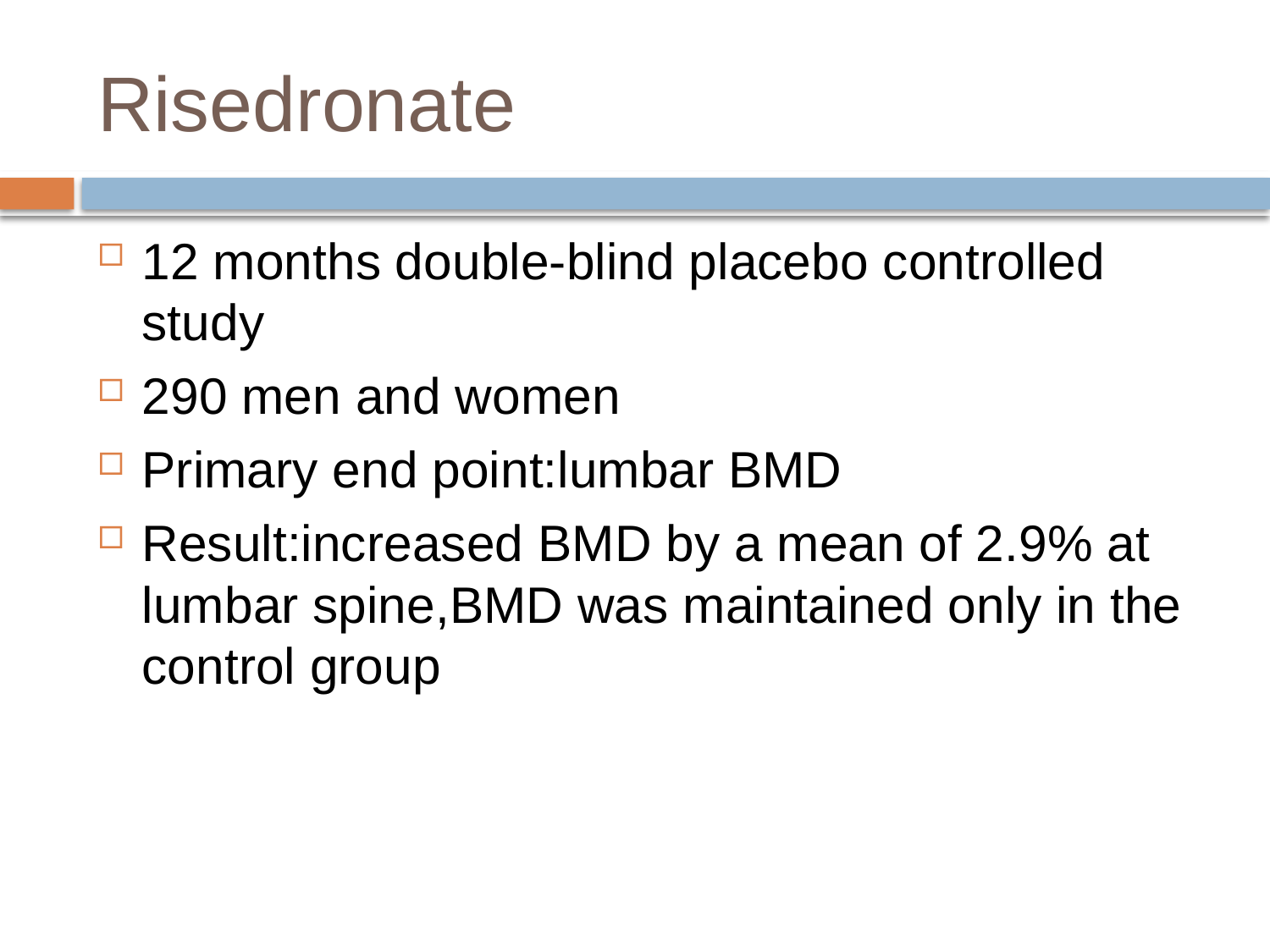

# Risedronate
12 months double-blind placebo controlled study
290 men and women
Primary end point:lumbar BMD
Result:increased BMD by a mean of 2.9% at lumbar spine,BMD was maintained only in the control group